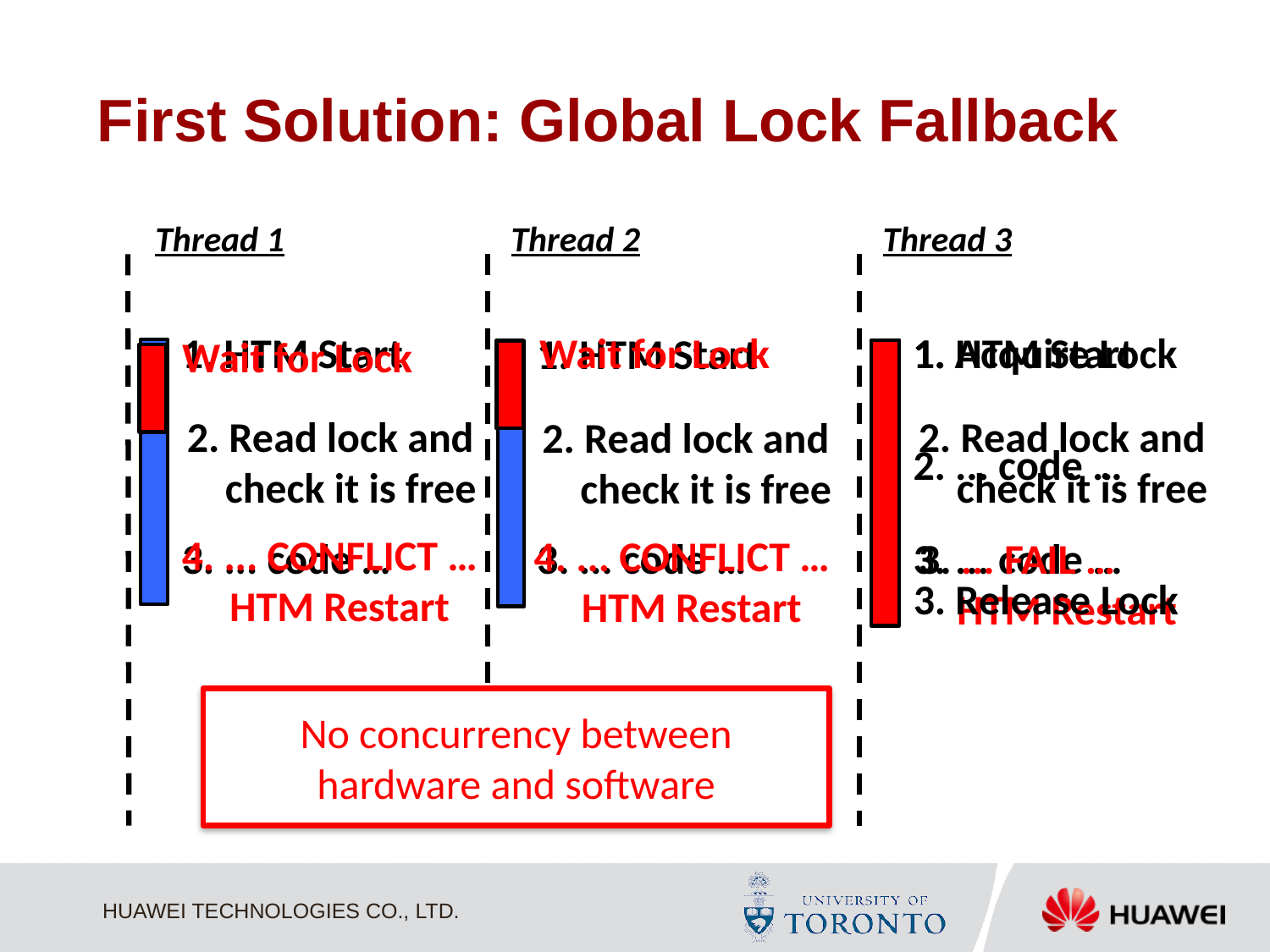

# First Solution: Global Lock Fallback
Thread 1
Thread 2
Thread 3
1. HTM Start
Wait for Lock
1. HTM Start
1. Acquire Lock
1. HTM Start
Wait for Lock

2. Read lock and
    check it is free
2. Read lock and
    check it is free
2. Read lock and
    check it is free

2. ... code …

4. ... CONFLICT …
     HTM Restart
4. ... CONFLICT …
     HTM Restart
3. ... code …
3. ... code …
3. ... FAIL …
    HTM Restart
3. ... code …
3. Release Lock

No concurrency between hardware and software